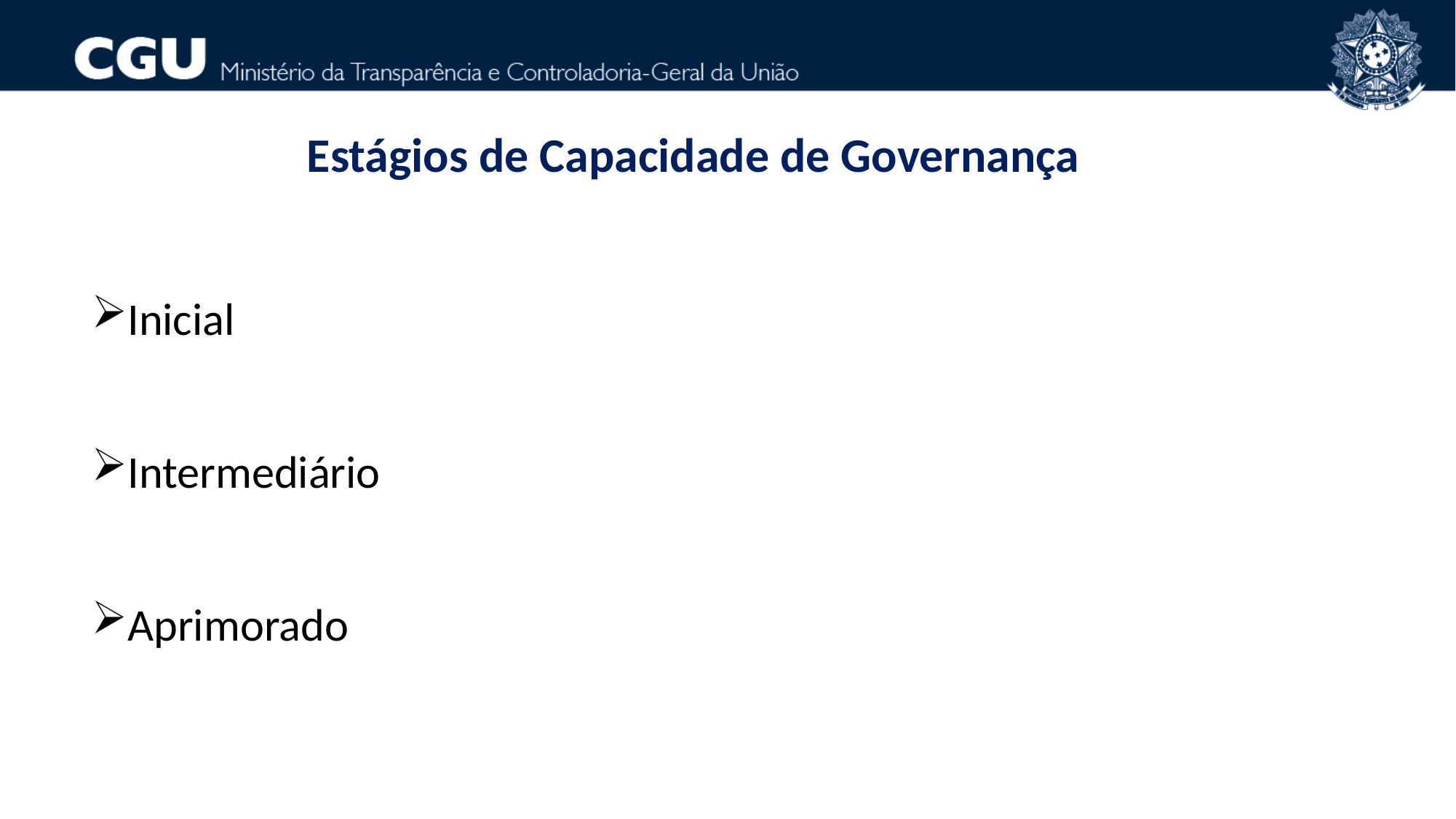

Estágios de Capacidade de Governança
Inicial

Intermediário

Aprimorado